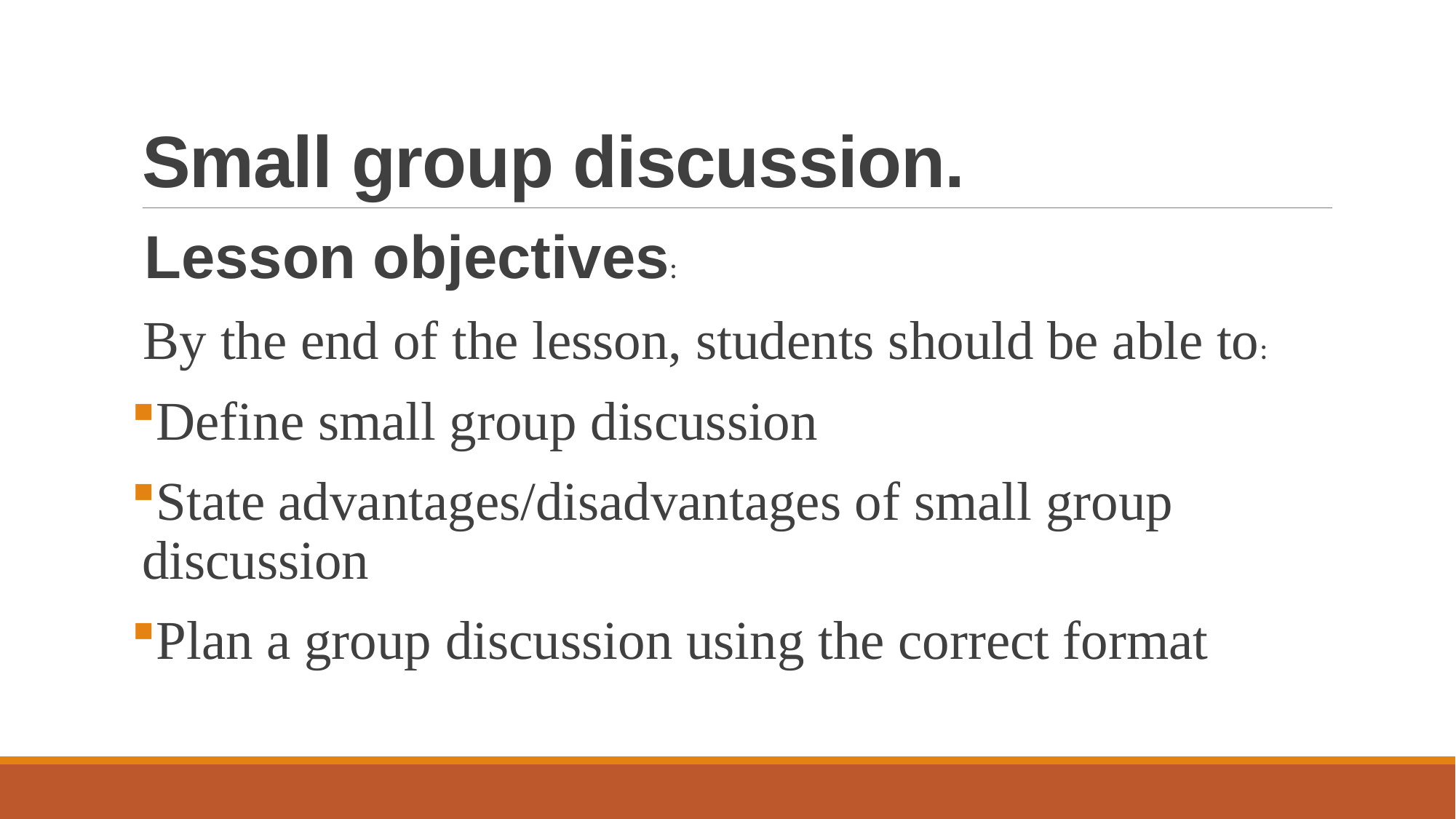

# Small group discussion.
Lesson objectives:
By the end of the lesson, students should be able to:
Define small group discussion
State advantages/disadvantages of small group discussion
Plan a group discussion using the correct format